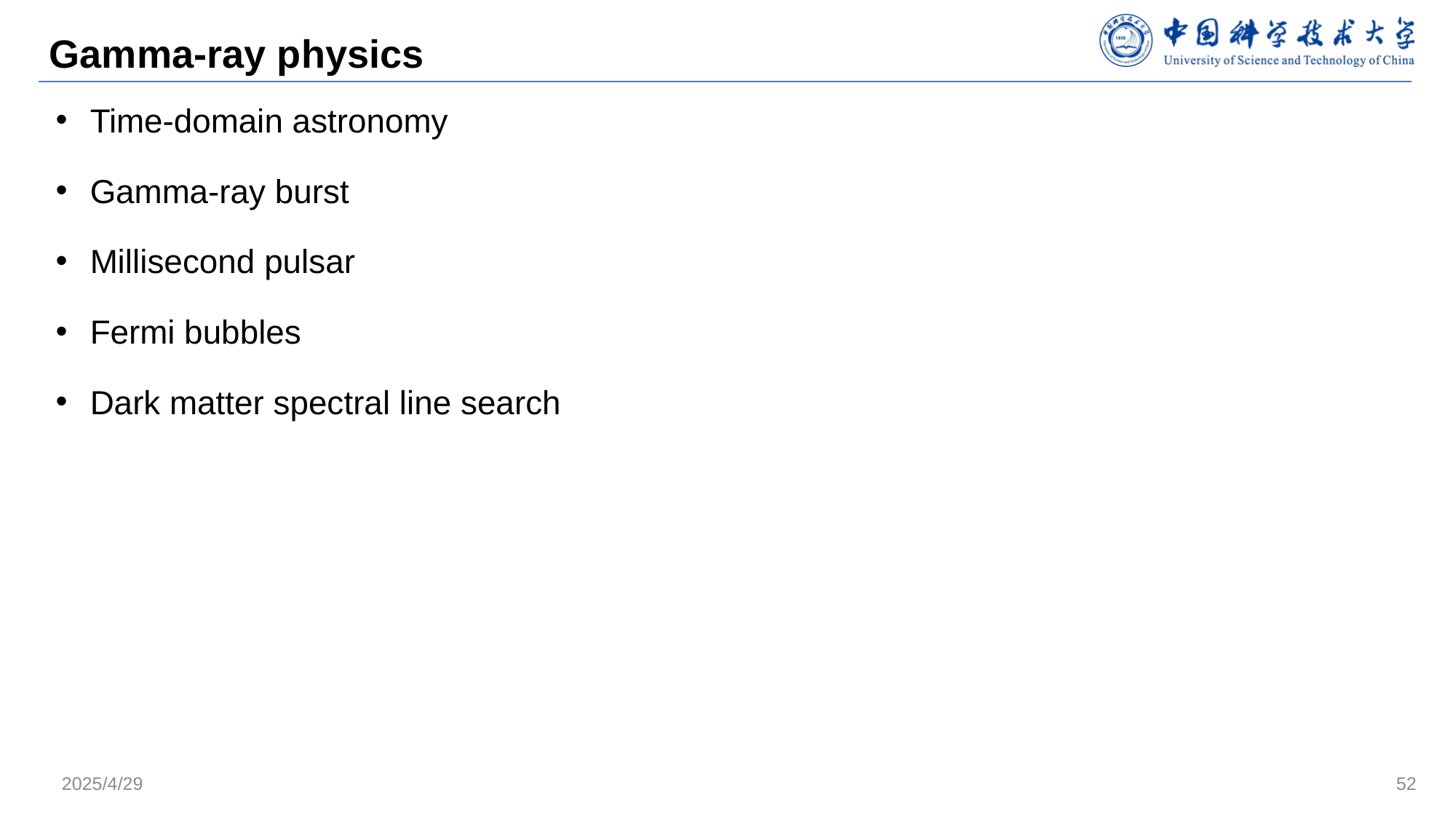

# Gamma-ray physics
Time-domain astronomy
Gamma-ray burst
Millisecond pulsar
Fermi bubbles
Dark matter spectral line search
2025/4/29
52